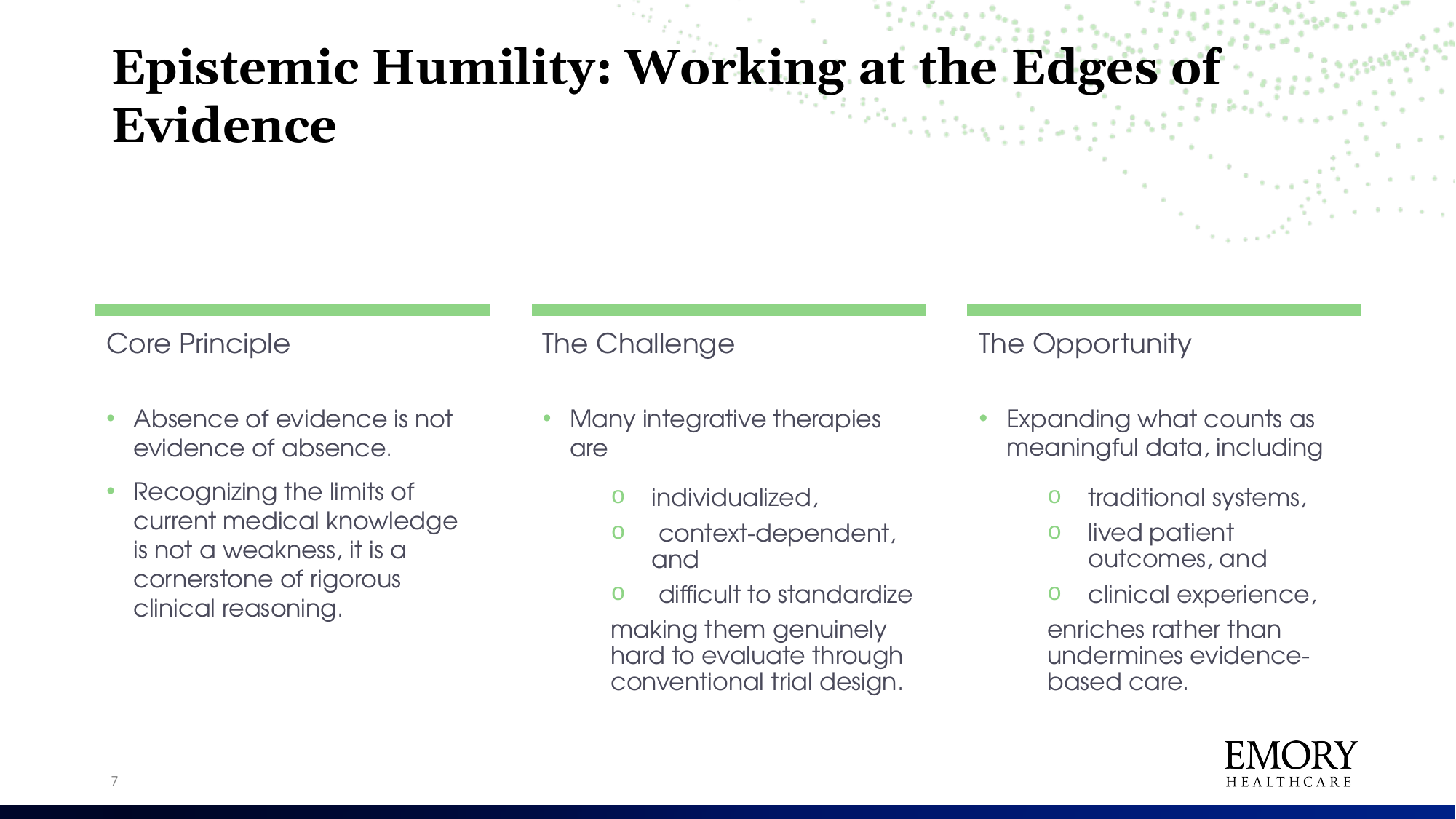

# Epistemic Humility: Working at the Edges of Evidence

Core Principle
The Challenge
The Opportunity
Absence of evidence is not evidence of absence.
Recognizing the limits of current medical knowledge is not a weakness, it is a cornerstone of rigorous clinical reasoning.

Many integrative therapies are
individualized,
 context-dependent, and
 difficult to standardize
making them genuinely hard to evaluate through conventional trial design.

Expanding what counts as meaningful data, including
traditional systems,
lived patient outcomes, and
clinical experience,
enriches rather than undermines evidence-based care.